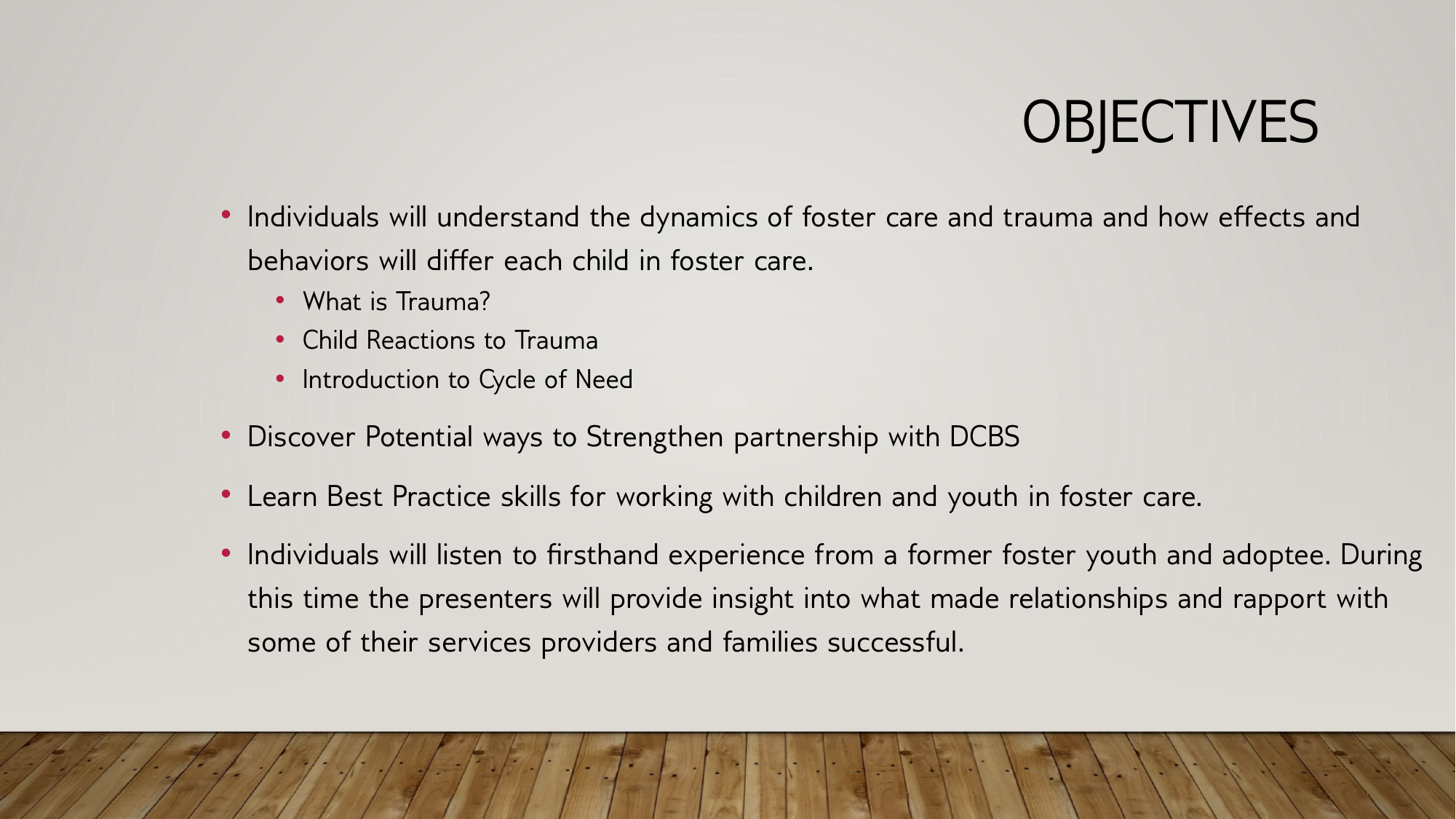

# Objectives
Individuals will understand the dynamics of foster care and trauma and how effects and behaviors will differ each child in foster care.
What is Trauma?
Child Reactions to Trauma
Introduction to Cycle of Need
Discover Potential ways to Strengthen partnership with DCBS
Learn Best Practice skills for working with children and youth in foster care.
Individuals will listen to firsthand experience from a former foster youth and adoptee. During this time the presenters will provide insight into what made relationships and rapport with some of their services providers and families successful.